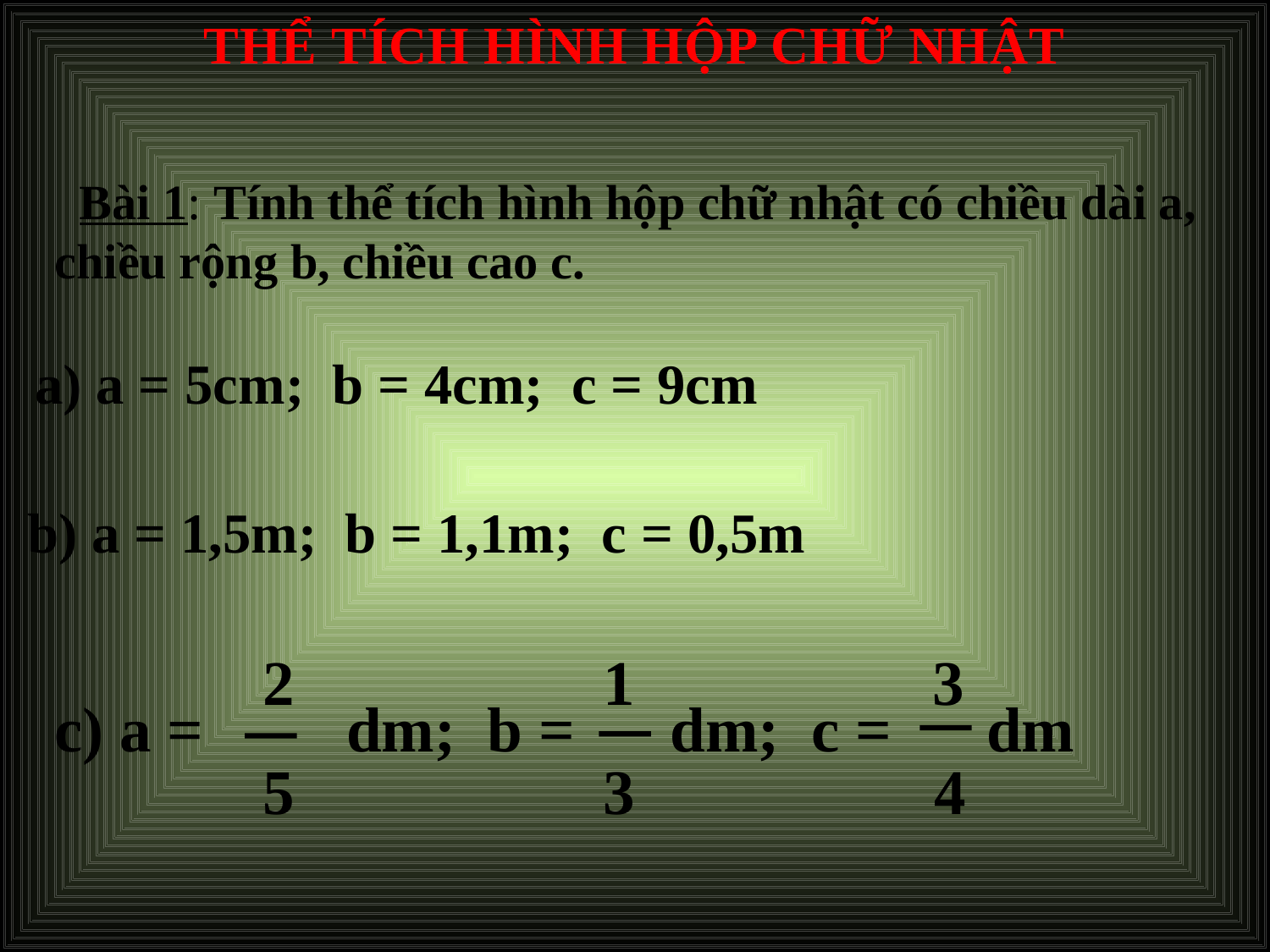

THỂ TÍCH HÌNH HỘP CHỮ NHẬT
  Bài 1: Tính thể tích hình hộp chữ nhật có chiều dài a, chiều rộng b, chiều cao c.
a) a = 5cm;  b = 4cm;  c = 9cm
b) a = 1,5m;  b = 1,1m;  c = 0,5m
2

5
1

3
3

4
c) a =         dm;  b =      dm;  c =      dm